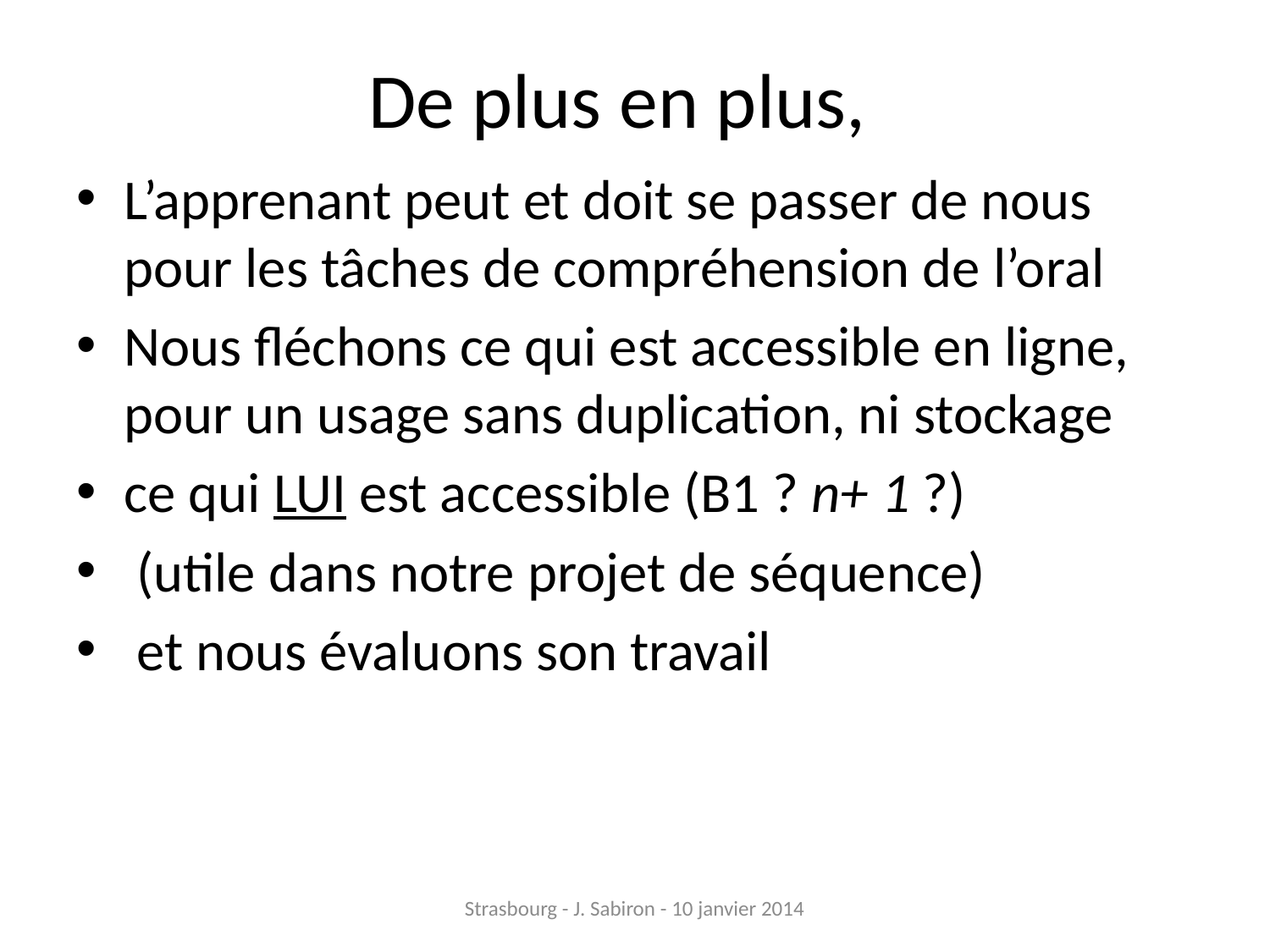

# De plus en plus,
L’apprenant peut et doit se passer de nous pour les tâches de compréhension de l’oral
Nous fléchons ce qui est accessible en ligne, pour un usage sans duplication, ni stockage
ce qui LUI est accessible (B1 ? n+ 1 ?)
 (utile dans notre projet de séquence)
 et nous évaluons son travail
Strasbourg - J. Sabiron - 10 janvier 2014